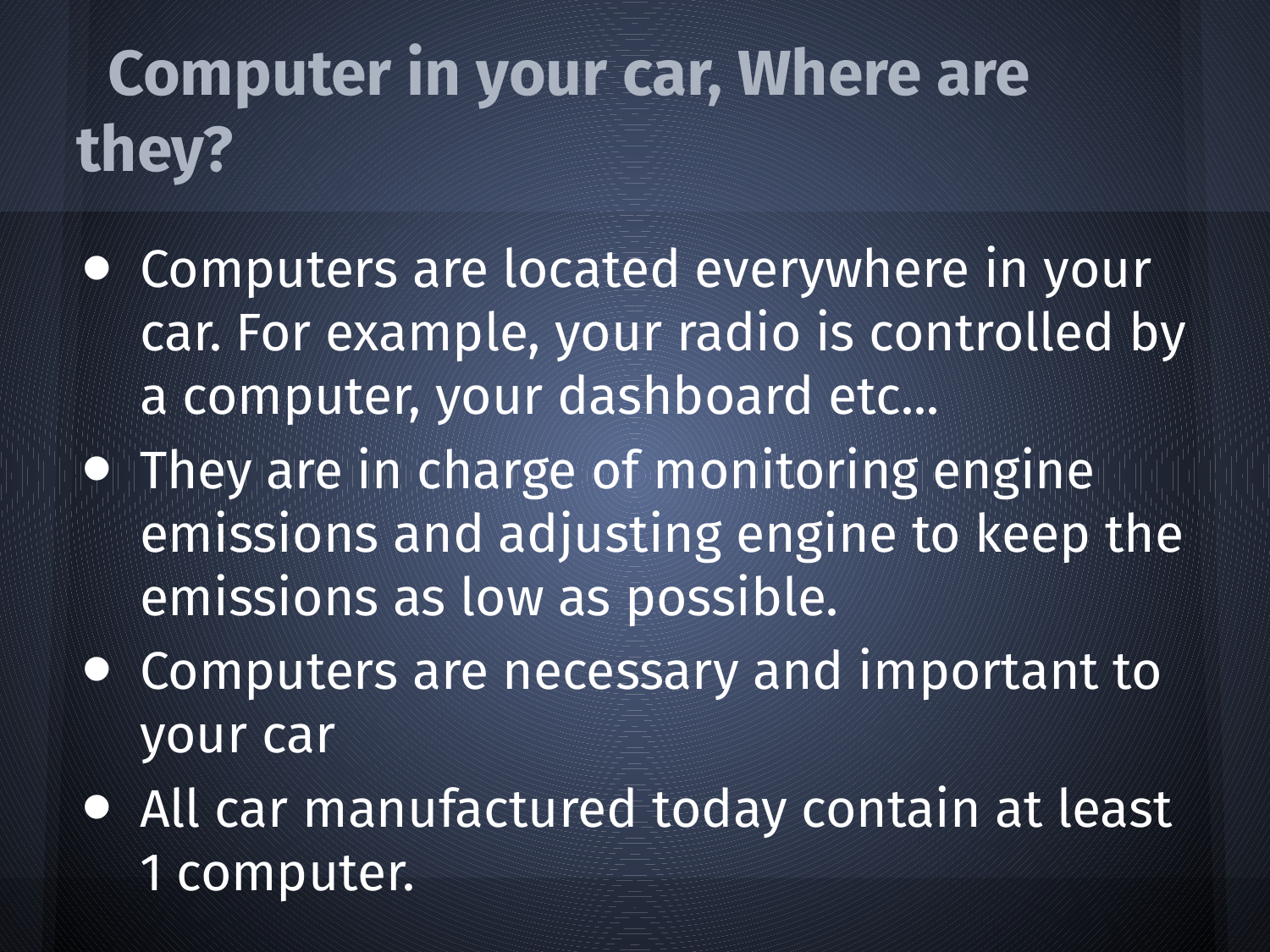

# Computer in your car, Where are they?
Computers are located everywhere in your car. For example, your radio is controlled by a computer, your dashboard etc...
They are in charge of monitoring engine emissions and adjusting engine to keep the emissions as low as possible.
Computers are necessary and important to your car
All car manufactured today contain at least 1 computer.